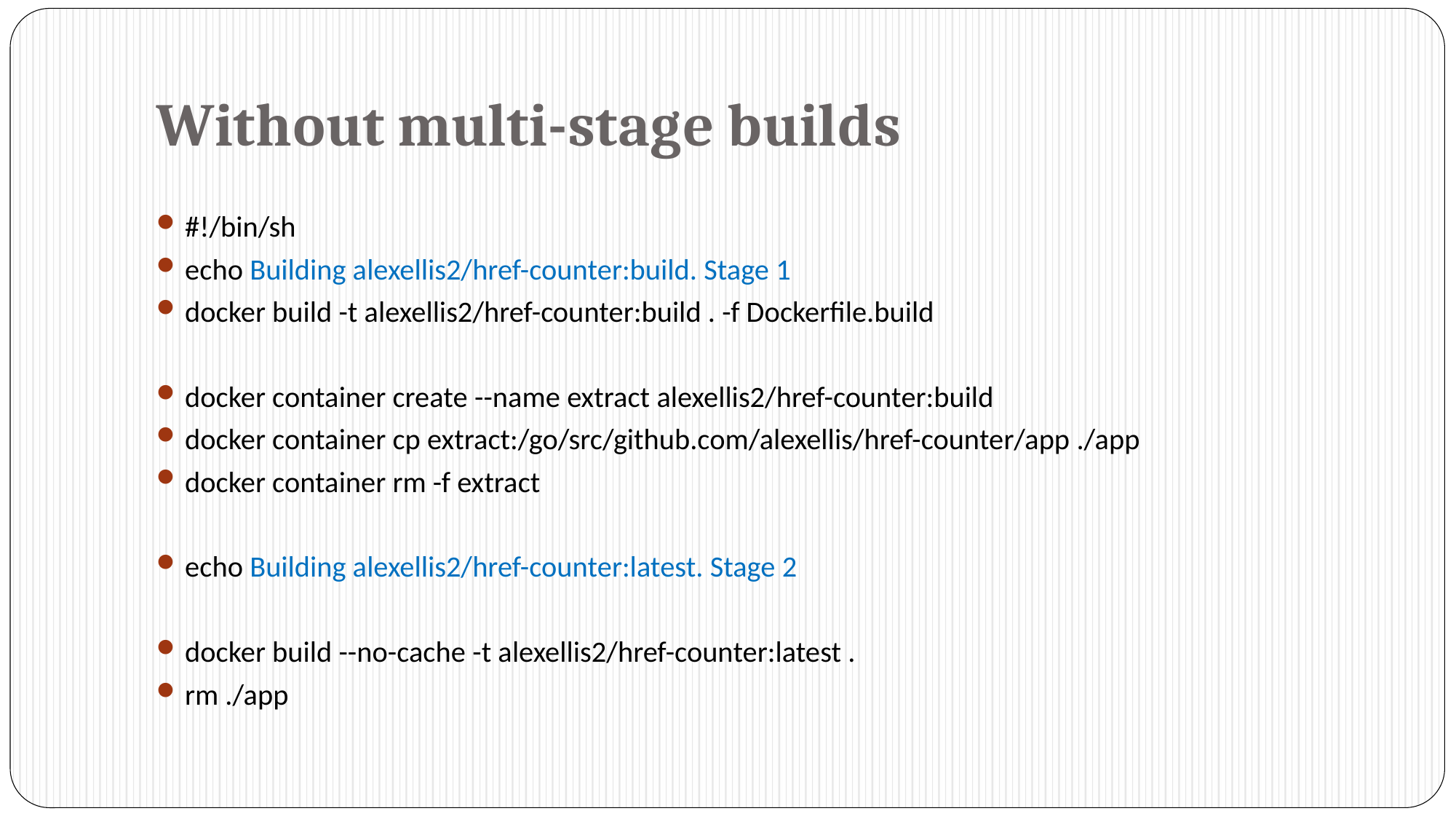

# Without multi-stage builds
#!/bin/sh
echo Building alexellis2/href-counter:build. Stage 1
docker build -t alexellis2/href-counter:build . -f Dockerfile.build

docker container create --name extract alexellis2/href-counter:build
docker container cp extract:/go/src/github.com/alexellis/href-counter/app ./app
docker container rm -f extract

echo Building alexellis2/href-counter:latest. Stage 2

docker build --no-cache -t alexellis2/href-counter:latest .
rm ./app